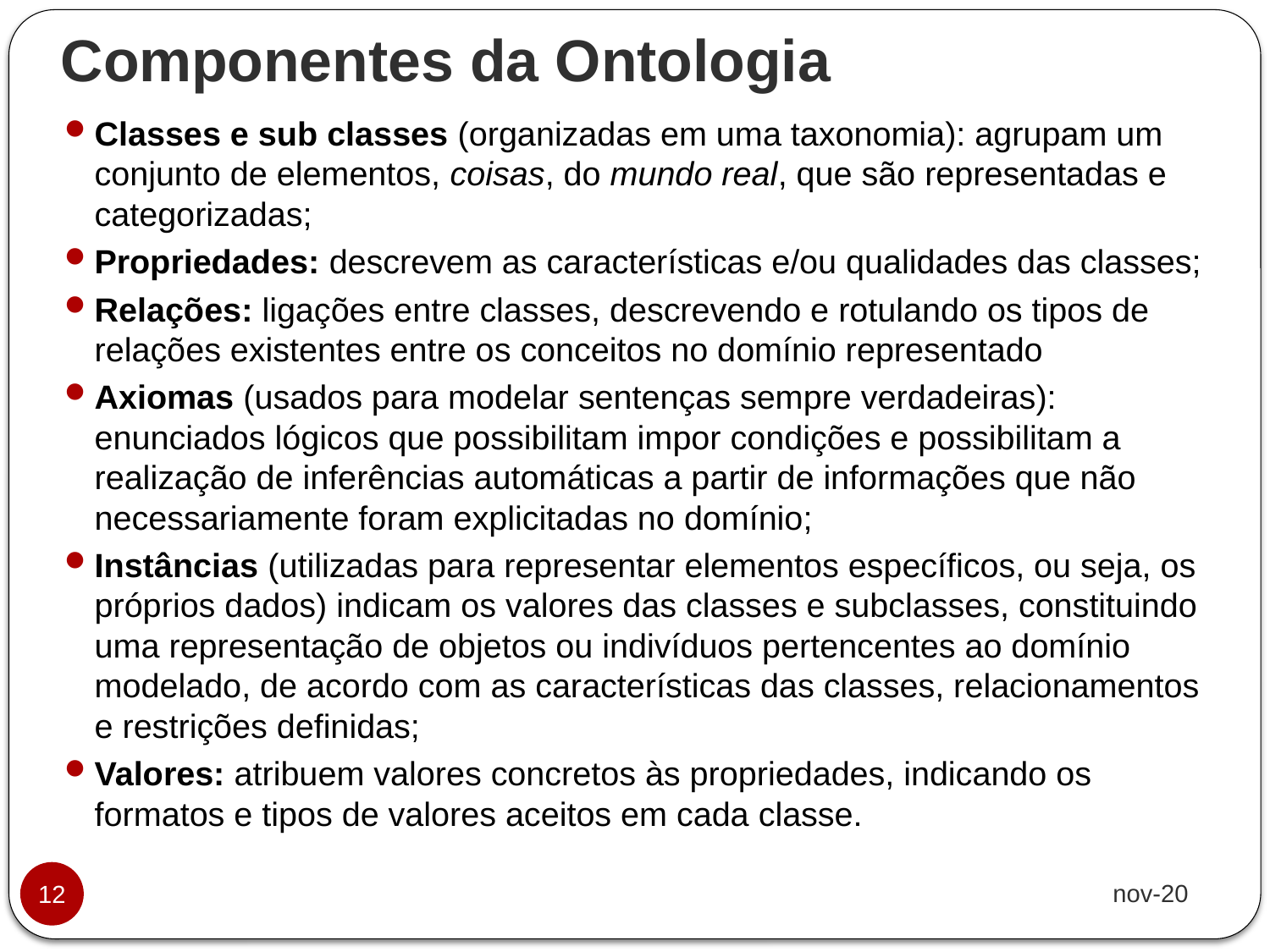

# Componentes da Ontologia
Classes e sub classes (organizadas em uma taxonomia): agrupam um conjunto de elementos, coisas, do mundo real, que são representadas e categorizadas;
Propriedades: descrevem as características e/ou qualidades das classes;
Relações: ligações entre classes, descrevendo e rotulando os tipos de relações existentes entre os conceitos no domínio representado
Axiomas (usados para modelar sentenças sempre verdadeiras): enunciados lógicos que possibilitam impor condições e possibilitam a realização de inferências automáticas a partir de informações que não necessariamente foram explicitadas no domínio;
Instâncias (utilizadas para representar elementos específicos, ou seja, os próprios dados) indicam os valores das classes e subclasses, constituindo uma representação de objetos ou indivíduos pertencentes ao domínio modelado, de acordo com as características das classes, relacionamentos e restrições definidas;
Valores: atribuem valores concretos às propriedades, indicando os formatos e tipos de valores aceitos em cada classe.
nov-20
12